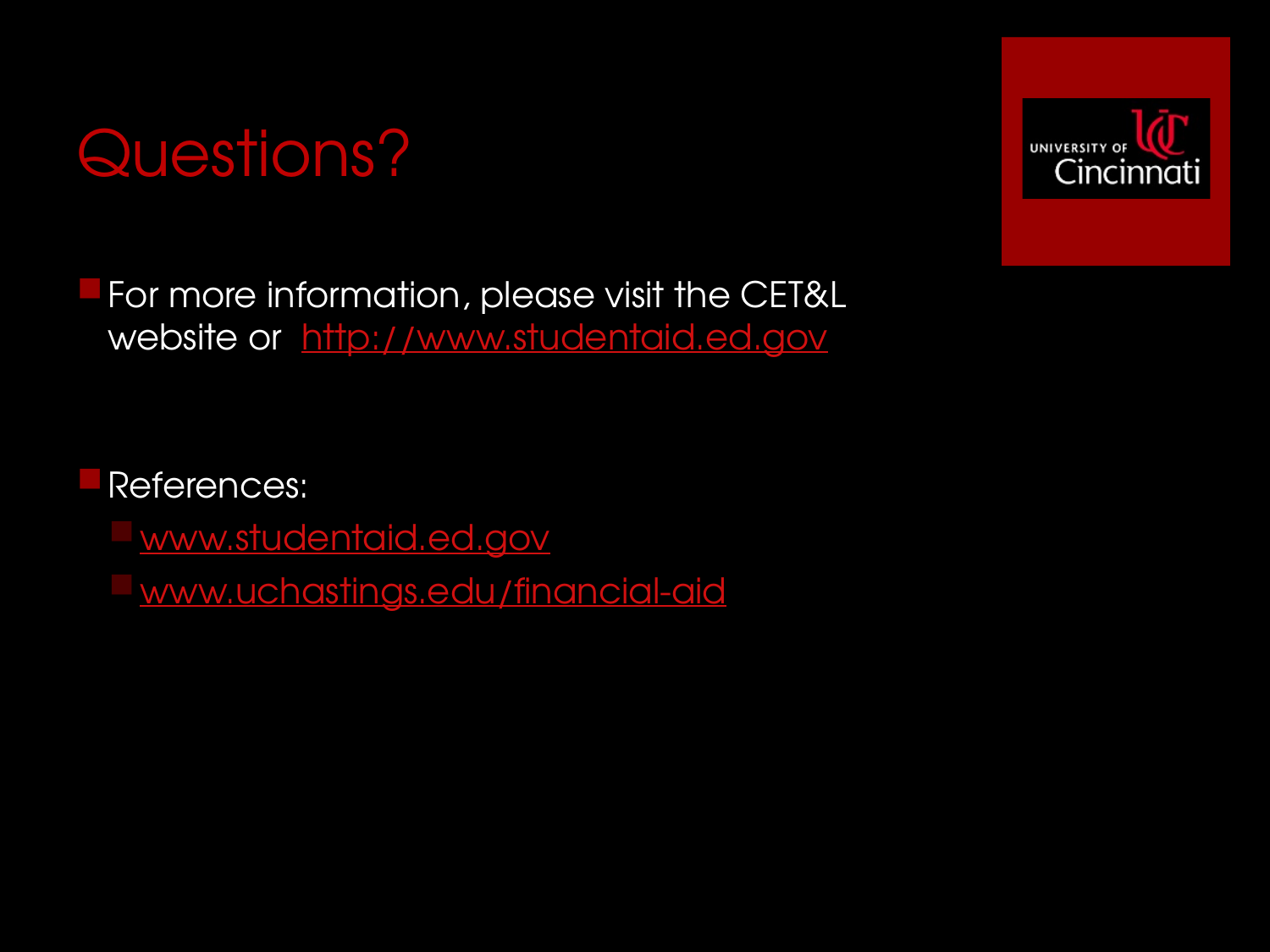

# Questions?
For more information, please visit the CET&L website or  http://www.studentaid.ed.gov

References:
www.studentaid.ed.gov
www.uchastings.edu/financial-aid